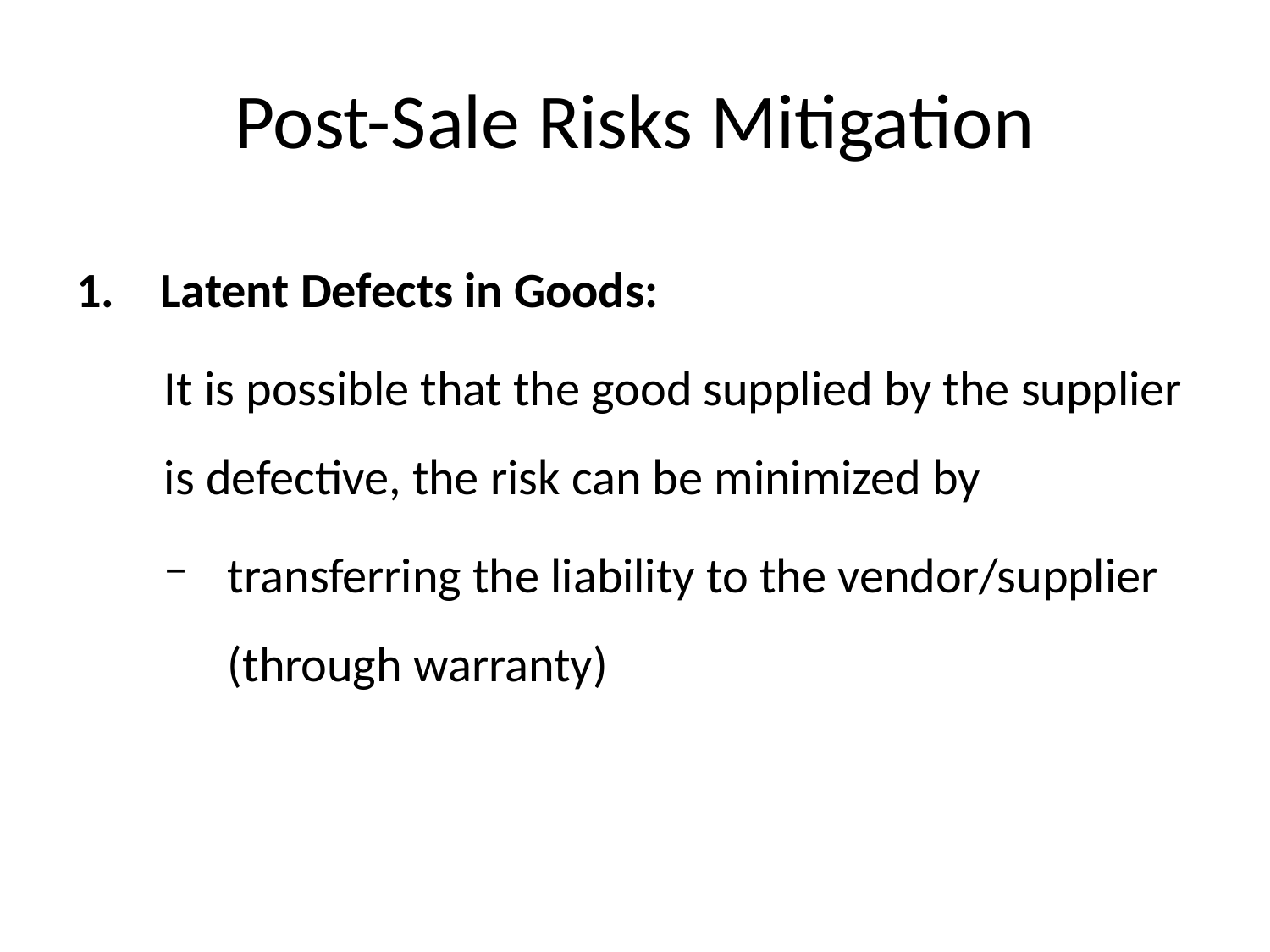

# Post-Sale Risks Mitigation
Latent Defects in Goods:
It is possible that the good supplied by the supplier is defective, the risk can be minimized by
transferring the liability to the vendor/supplier (through warranty)